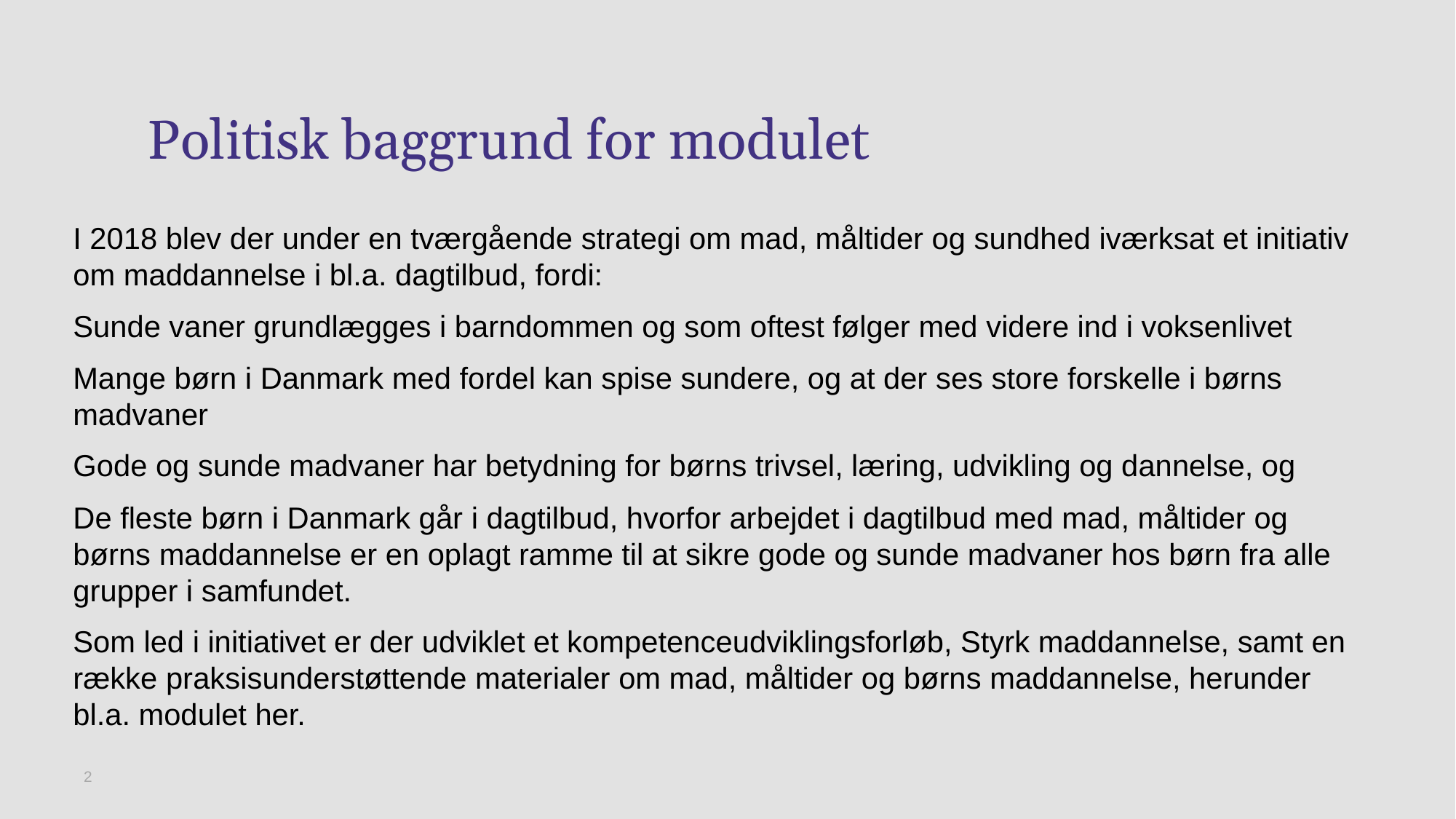

# Politisk baggrund for modulet
I 2018 blev der under en tværgående strategi om mad, måltider og sundhed iværksat et initiativ om maddannelse i bl.a. dagtilbud, fordi:
Sunde vaner grundlægges i barndommen og som oftest følger med videre ind i voksenlivet
Mange børn i Danmark med fordel kan spise sundere, og at der ses store forskelle i børns madvaner
Gode og sunde madvaner har betydning for børns trivsel, læring, udvikling og dannelse, og
De fleste børn i Danmark går i dagtilbud, hvorfor arbejdet i dagtilbud med mad, måltider og børns maddannelse er en oplagt ramme til at sikre gode og sunde madvaner hos børn fra alle grupper i samfundet.
Som led i initiativet er der udviklet et kompetenceudviklingsforløb, Styrk maddannelse, samt en række praksisunderstøttende materialer om mad, måltider og børns maddannelse, herunder bl.a. modulet her.

2